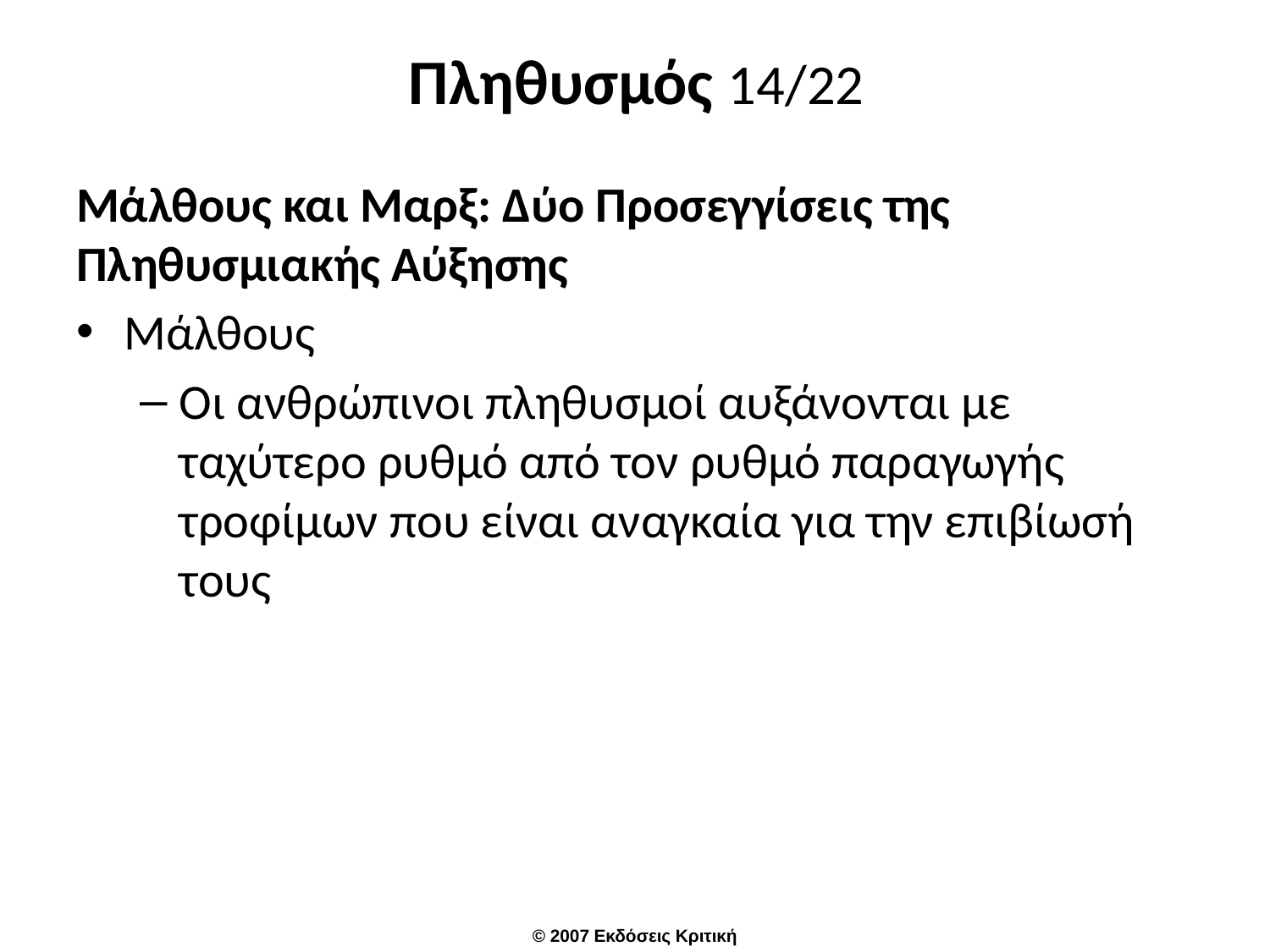

# Πληθυσμός 14/22
Μάλθους και Μαρξ: Δύο Προσεγγίσεις της Πληθυσμιακής Αύξησης
Μάλθους
Οι ανθρώπινοι πληθυσμοί αυξάνονται με ταχύτερο ρυθμό από τον ρυθμό παραγωγής τροφίμων που είναι αναγκαία για την επιβίωσή τους